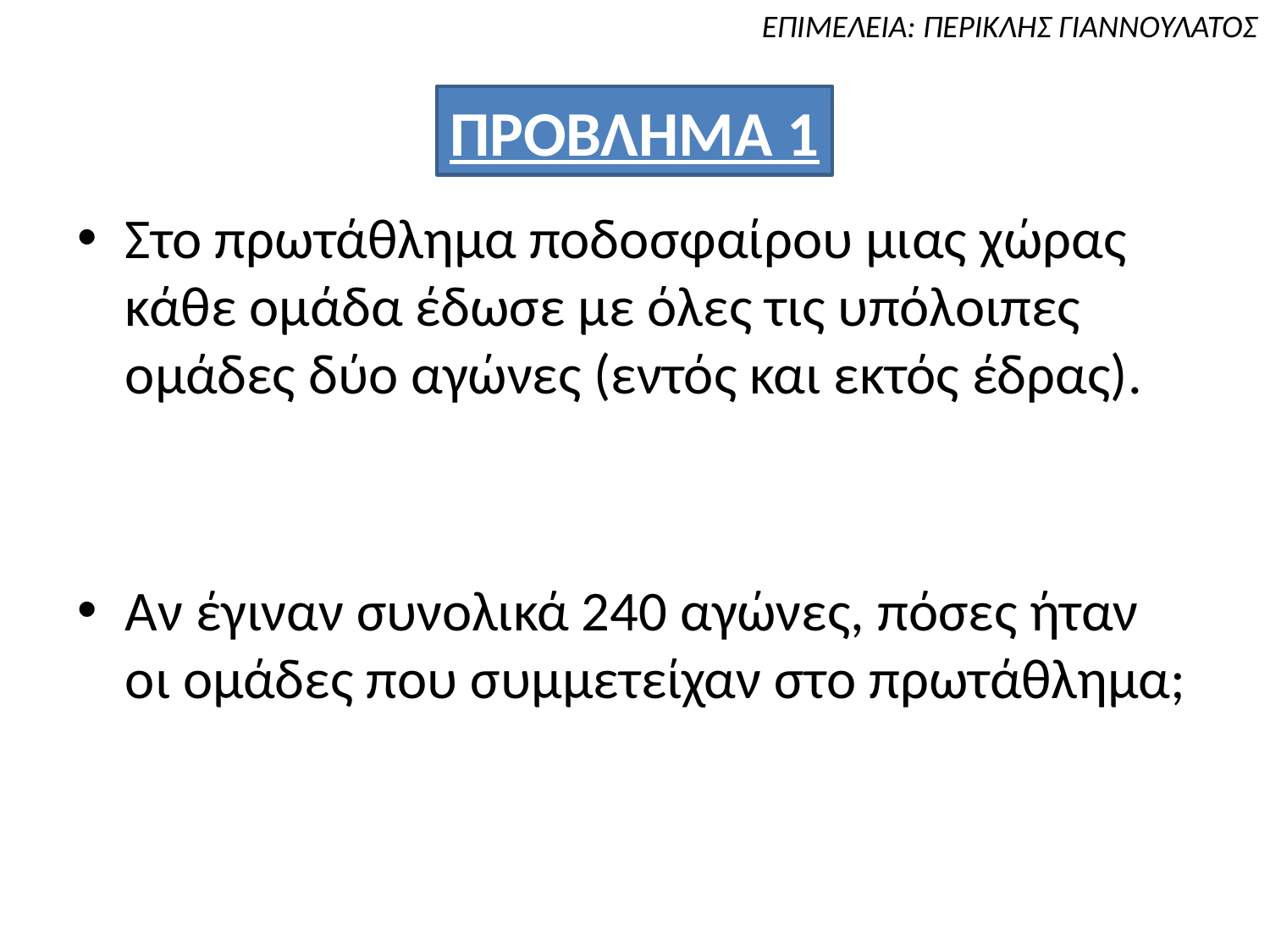

ΠΡΟΒΛΗΜΑ 1
Στο πρωτάθλημα ποδοσφαίρου μιας χώρας κάθε ομάδα έδωσε με όλες τις υπόλοιπες ομάδες δύο αγώνες (εντός και εκτός έδρας).

Αν έγιναν συνολικά 240 αγώνες, πόσες ήταν οι ομάδες που συμμετείχαν στο πρωτάθλημα;